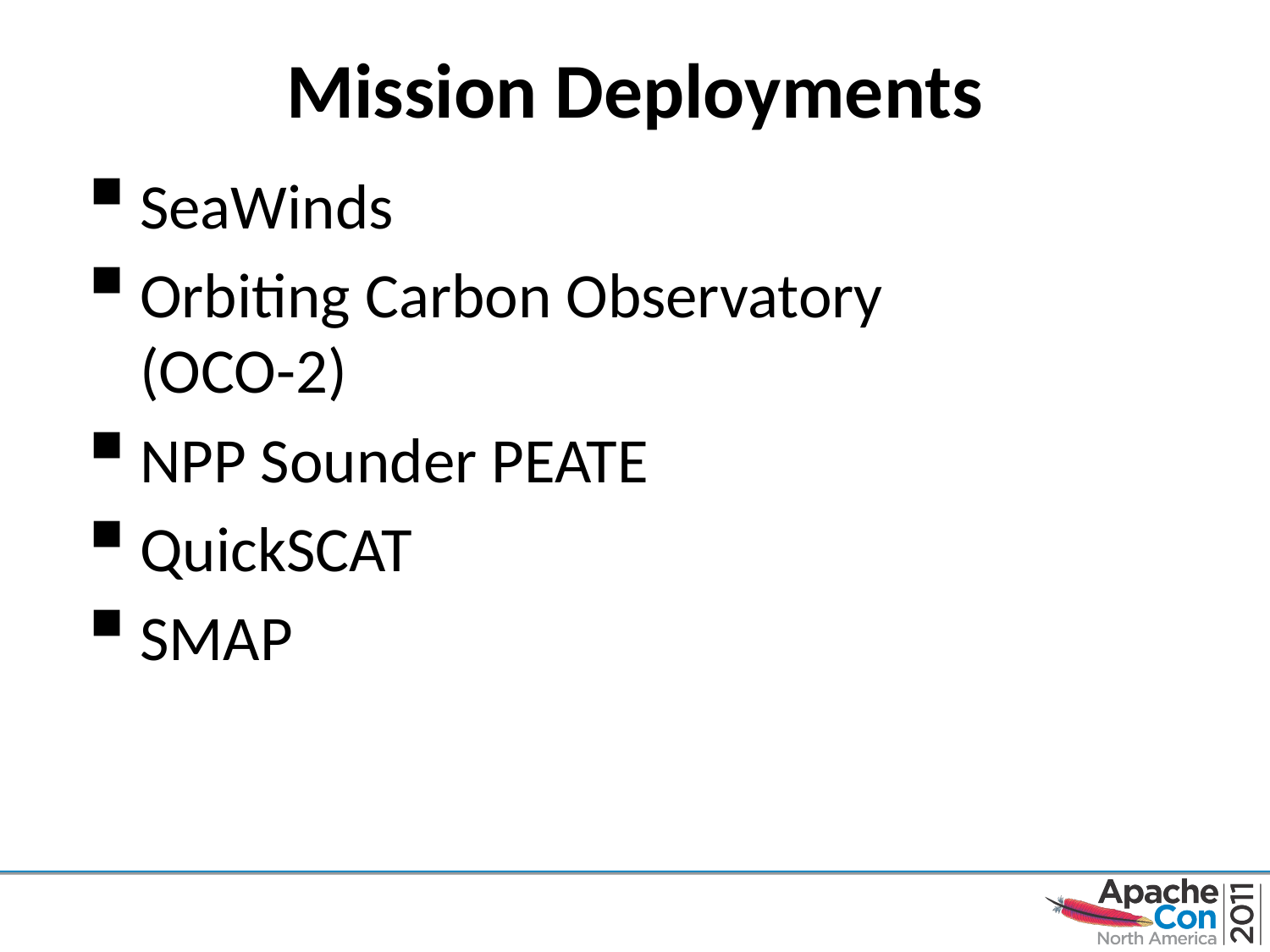

# Mission Deployments
SeaWinds
Orbiting Carbon Observatory (OCO-2)
NPP Sounder PEATE
QuickSCAT
SMAP